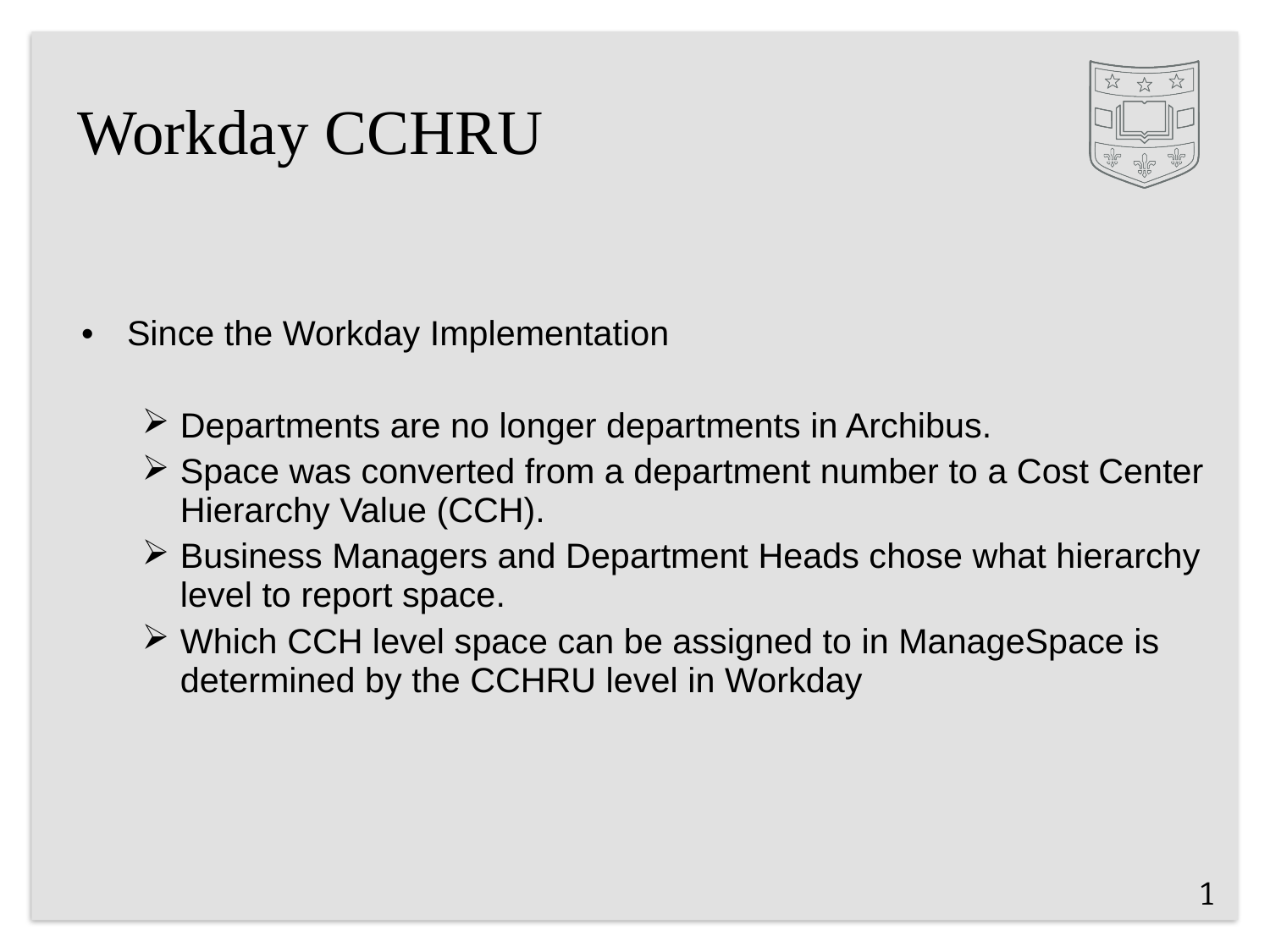

# Workday CCHRU

Since the Workday Implementation

Departments are no longer departments in Archibus.
Space was converted from a department number to a Cost Center Hierarchy Value (CCH).
Business Managers and Department Heads chose what hierarchy level to report space.
Which CCH level space can be assigned to in ManageSpace is determined by the CCHRU level in Workday

1